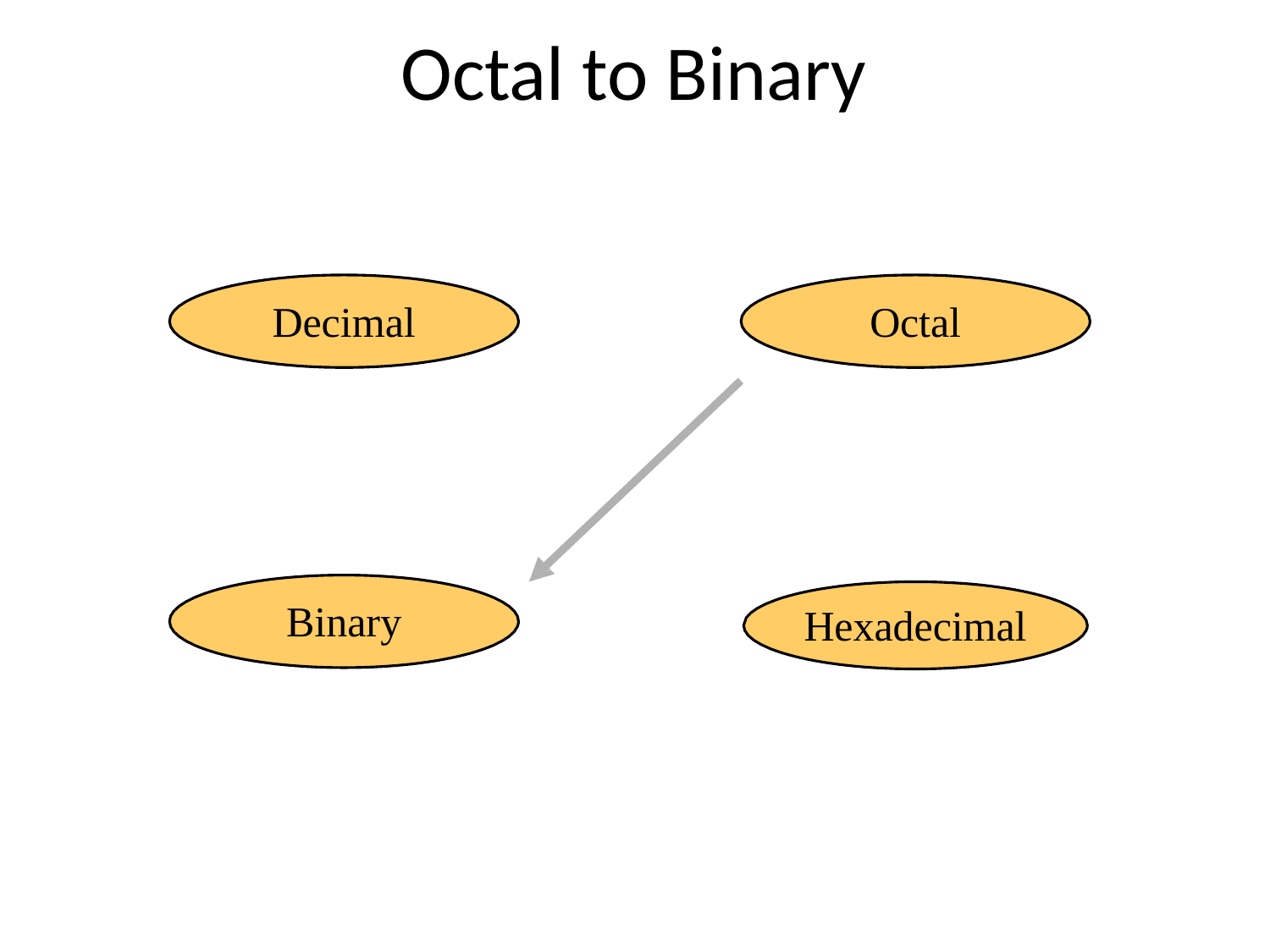

# Octal to Binary

Decimal
Octal

Binary
Hexadecimal